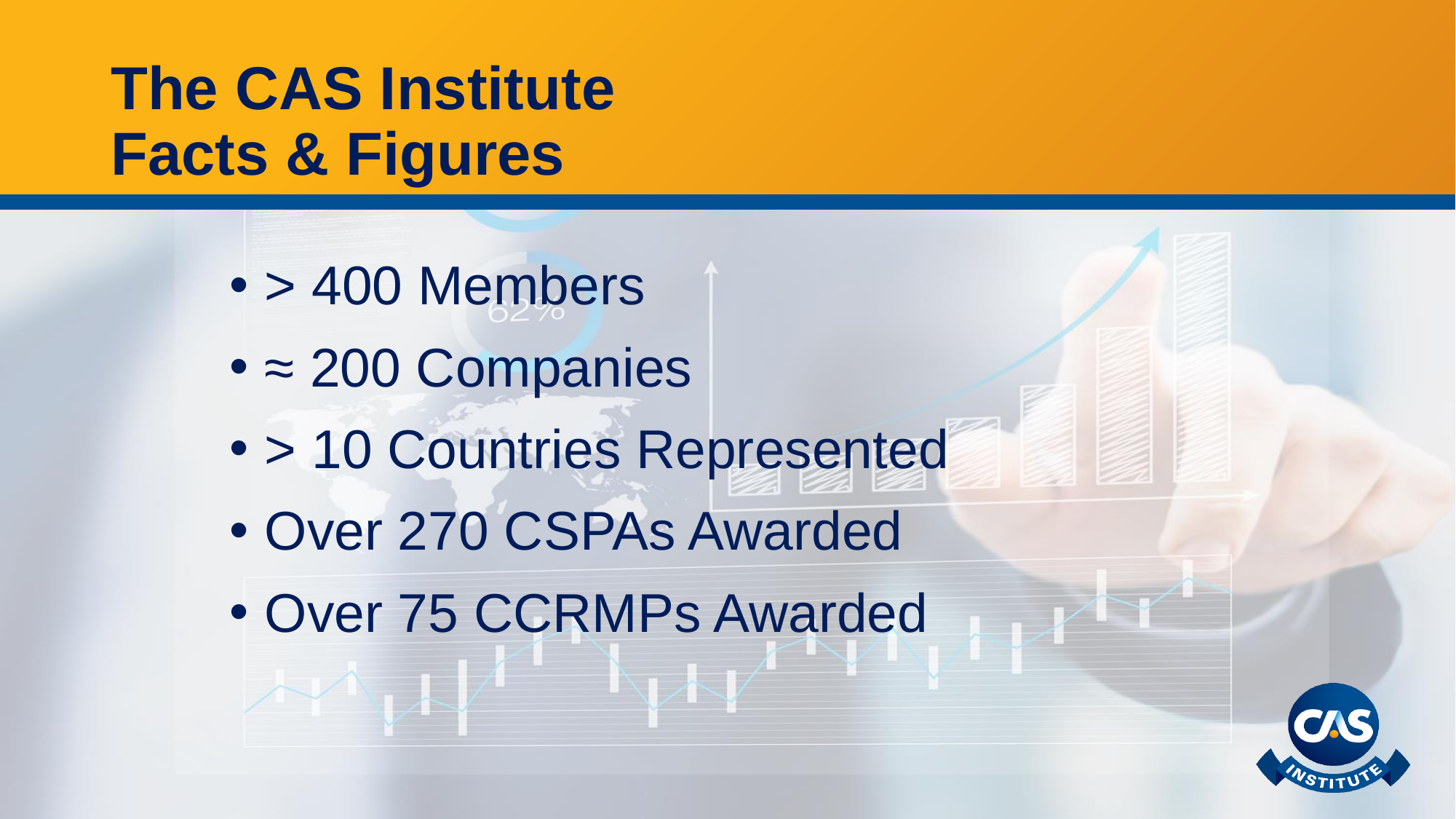

# The CAS Institute Facts & Figures
 > 400 Members
 ≈ 200 Companies
 > 10 Countries Represented
 Over 270 CSPAs Awarded
 Over 75 CCRMPs Awarded